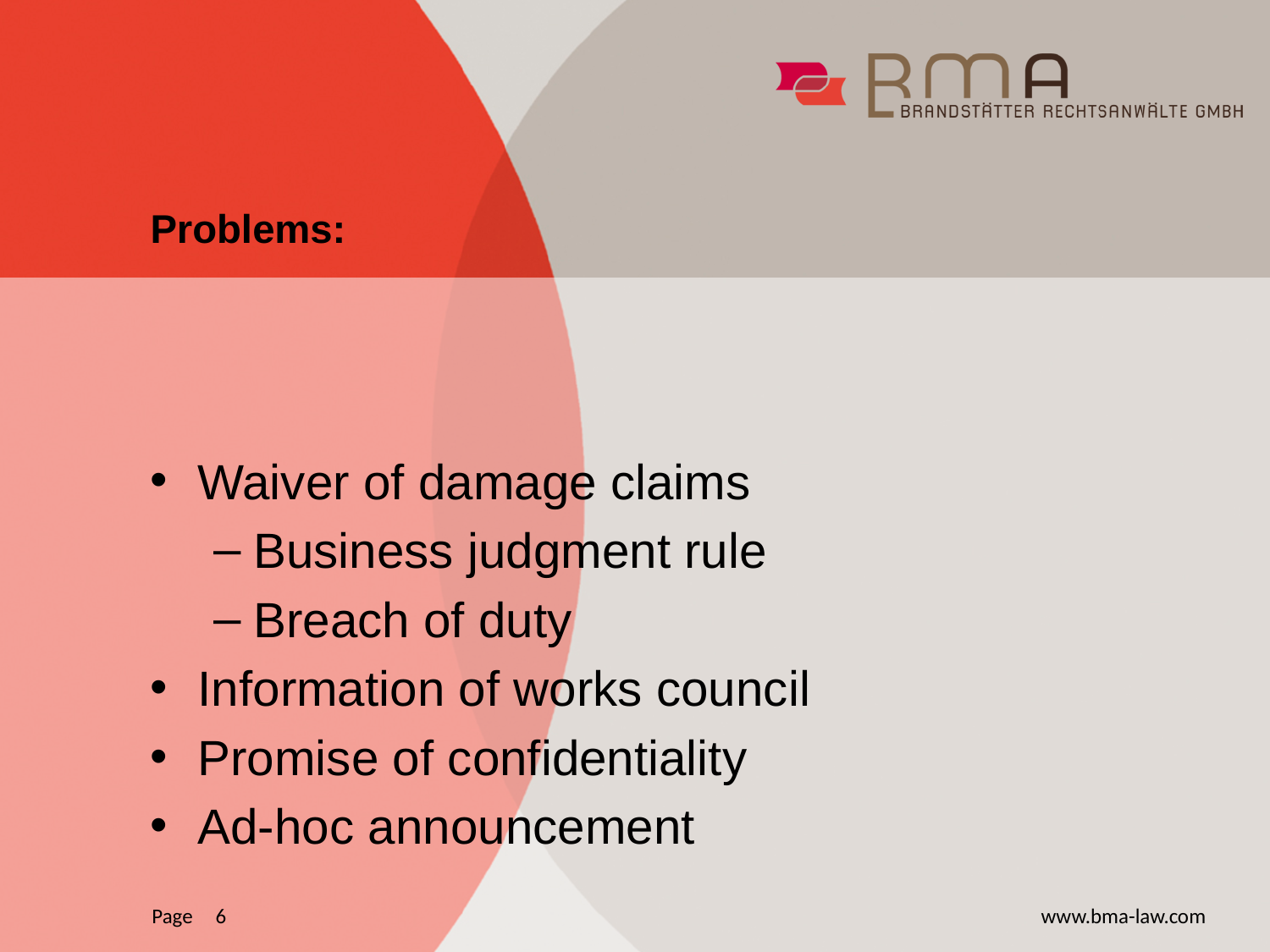

# Problems:

Waiver of damage claims
Business judgment rule
Breach of duty
Information of works council
Promise of confidentiality
Ad-hoc announcement
6